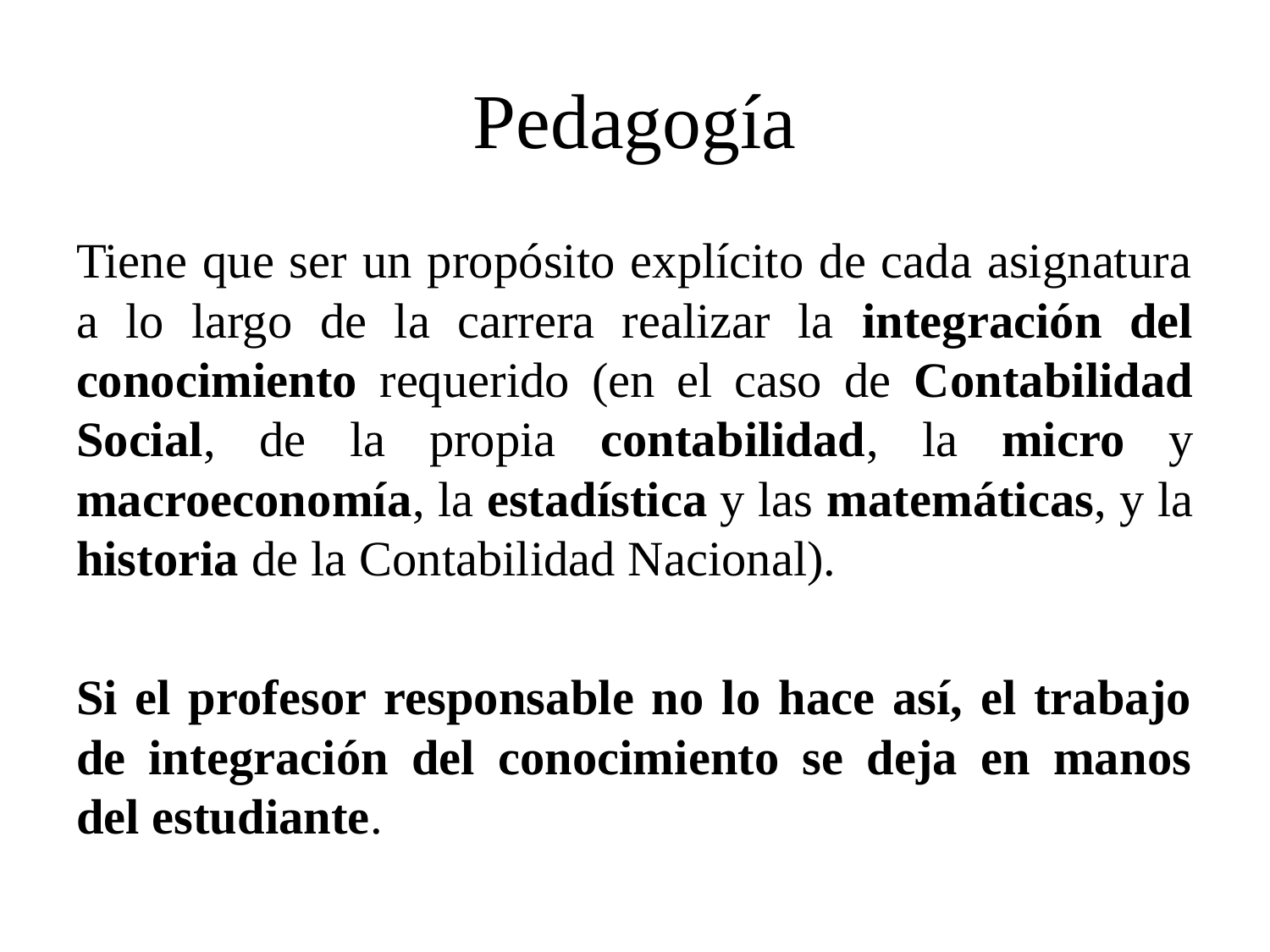

# Pedagogía
Tiene que ser un propósito explícito de cada asignatura a lo largo de la carrera realizar la integración del conocimiento requerido (en el caso de Contabilidad Social, de la propia contabilidad, la micro y macroeconomía, la estadística y las matemáticas, y la historia de la Contabilidad Nacional).

Si el profesor responsable no lo hace así, el trabajo de integración del conocimiento se deja en manos del estudiante.